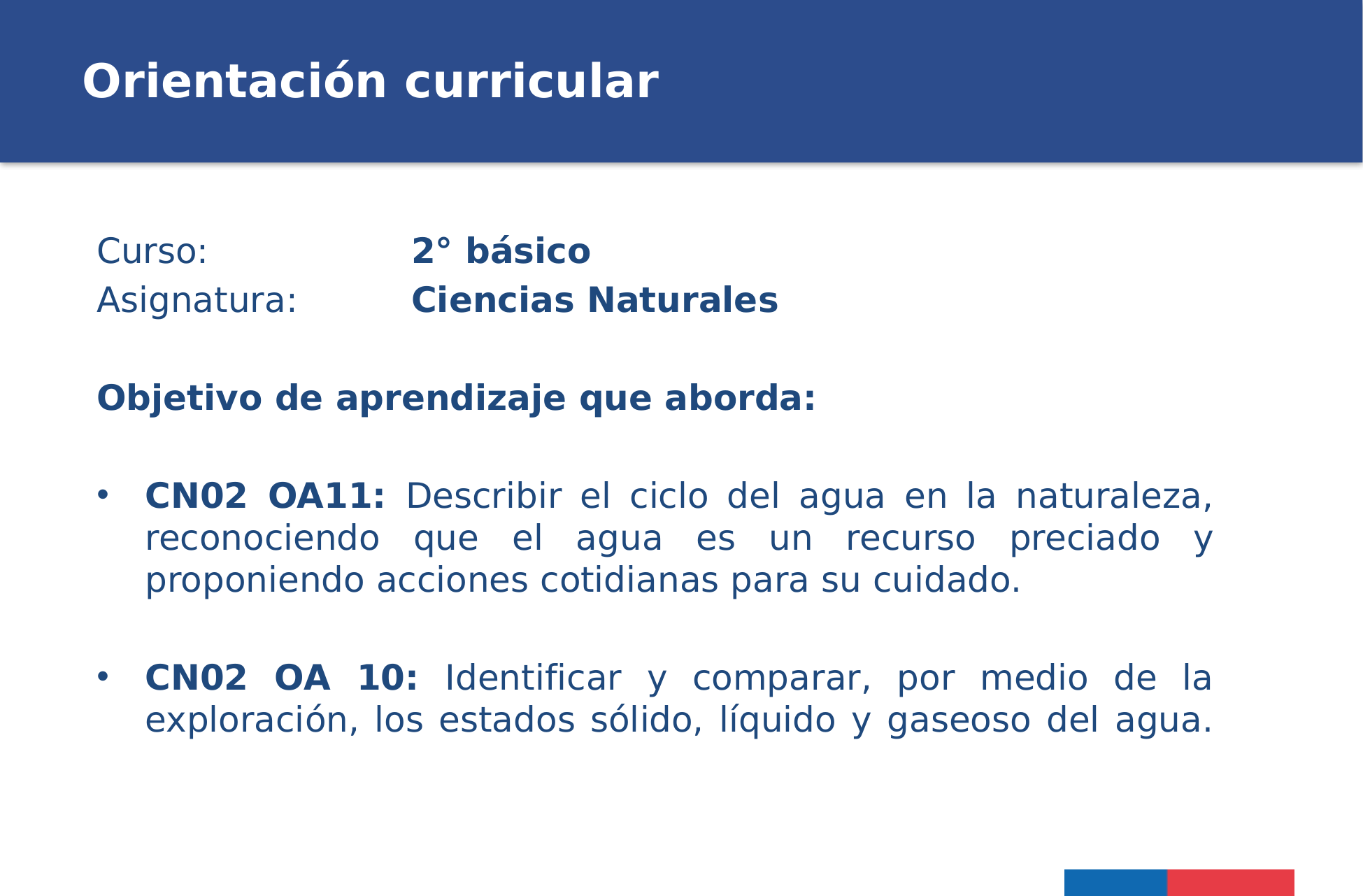

# Orientación curricular
Curso: 		2° básico
Asignatura: 	Ciencias Naturales

Objetivo de aprendizaje que aborda:

CN02 OA11: Describir el ciclo del agua en la naturaleza, reconociendo que el agua es un recurso preciado y proponiendo acciones cotidianas para su cuidado.

CN02 OA 10: Identificar y comparar, por medio de la exploración, los estados sólido, líquido y gaseoso del agua.